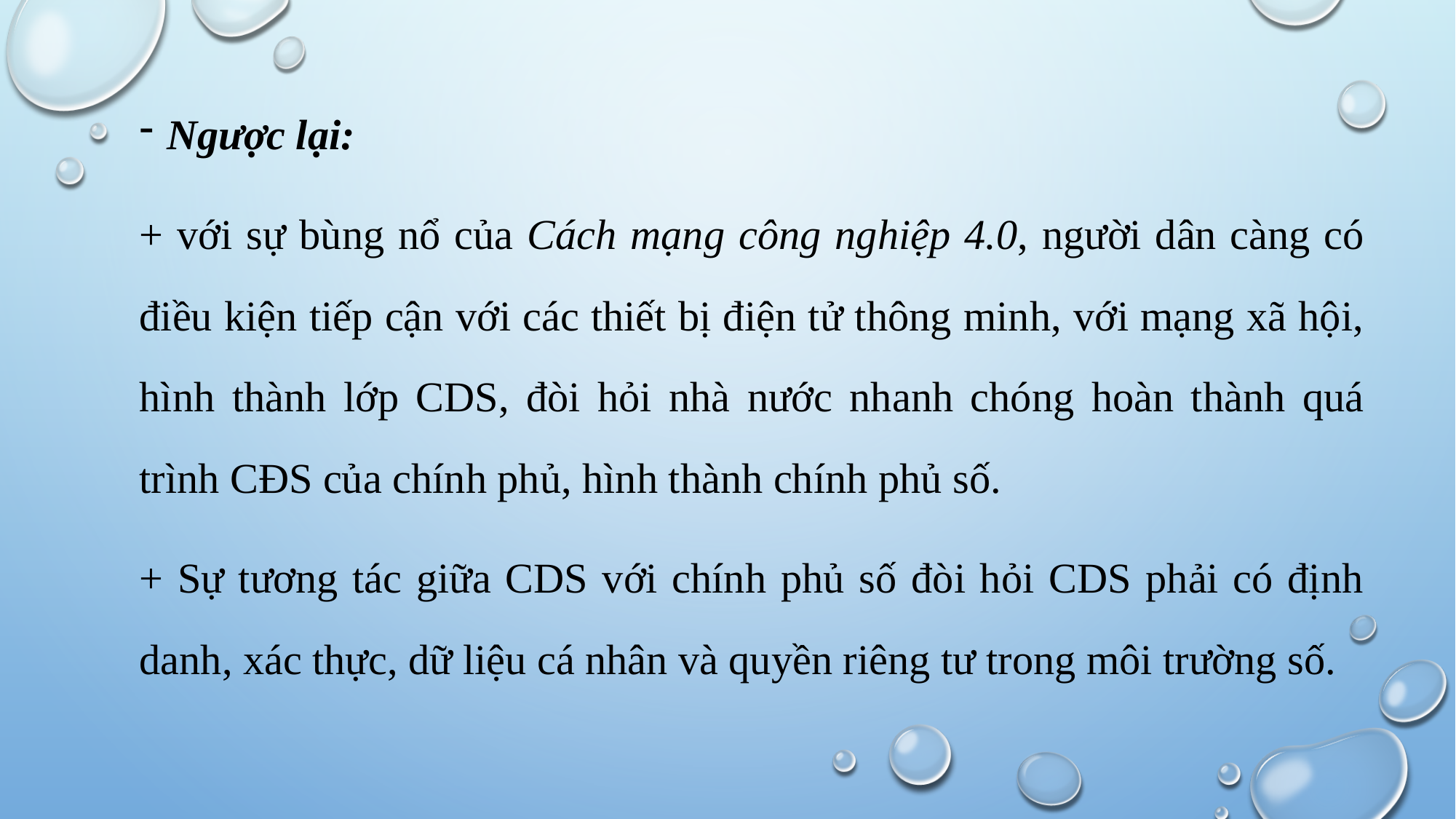

Ngược lại:
+ với sự bùng nổ của Cách mạng công nghiệp 4.0, người dân càng có điều kiện tiếp cận với các thiết bị điện tử thông minh, với mạng xã hội, hình thành lớp CDS, đòi hỏi nhà nước nhanh chóng hoàn thành quá trình CĐS của chính phủ, hình thành chính phủ số.
+ Sự tương tác giữa CDS với chính phủ số đòi hỏi CDS phải có định danh, xác thực, dữ liệu cá nhân và quyền riêng tư trong môi trường số.